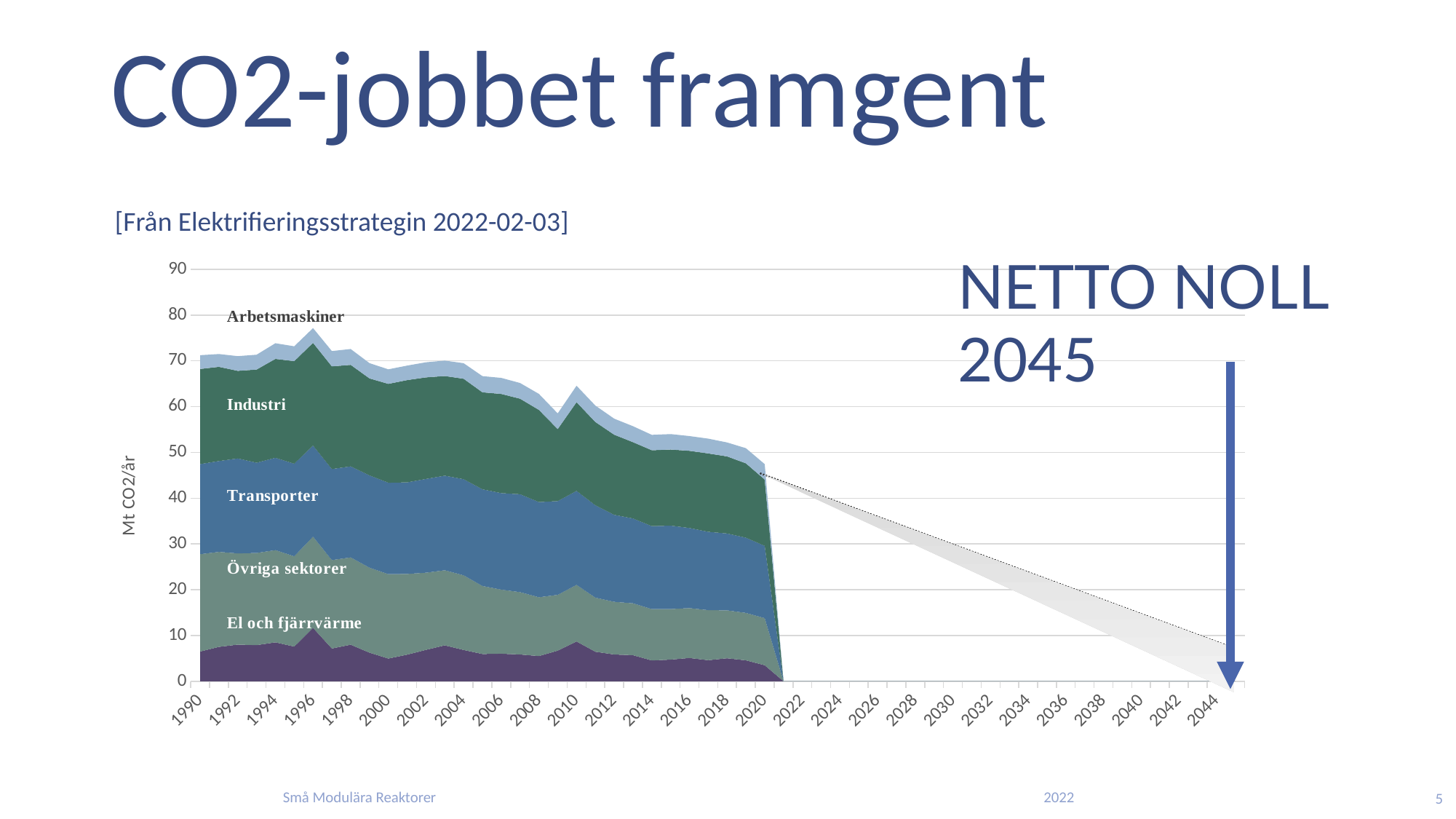

# CO2-jobbet framgent
[Från Elektrifieringsstrategin 2022-02-03]
NETTO NOLL 2045

[unsupported chart]